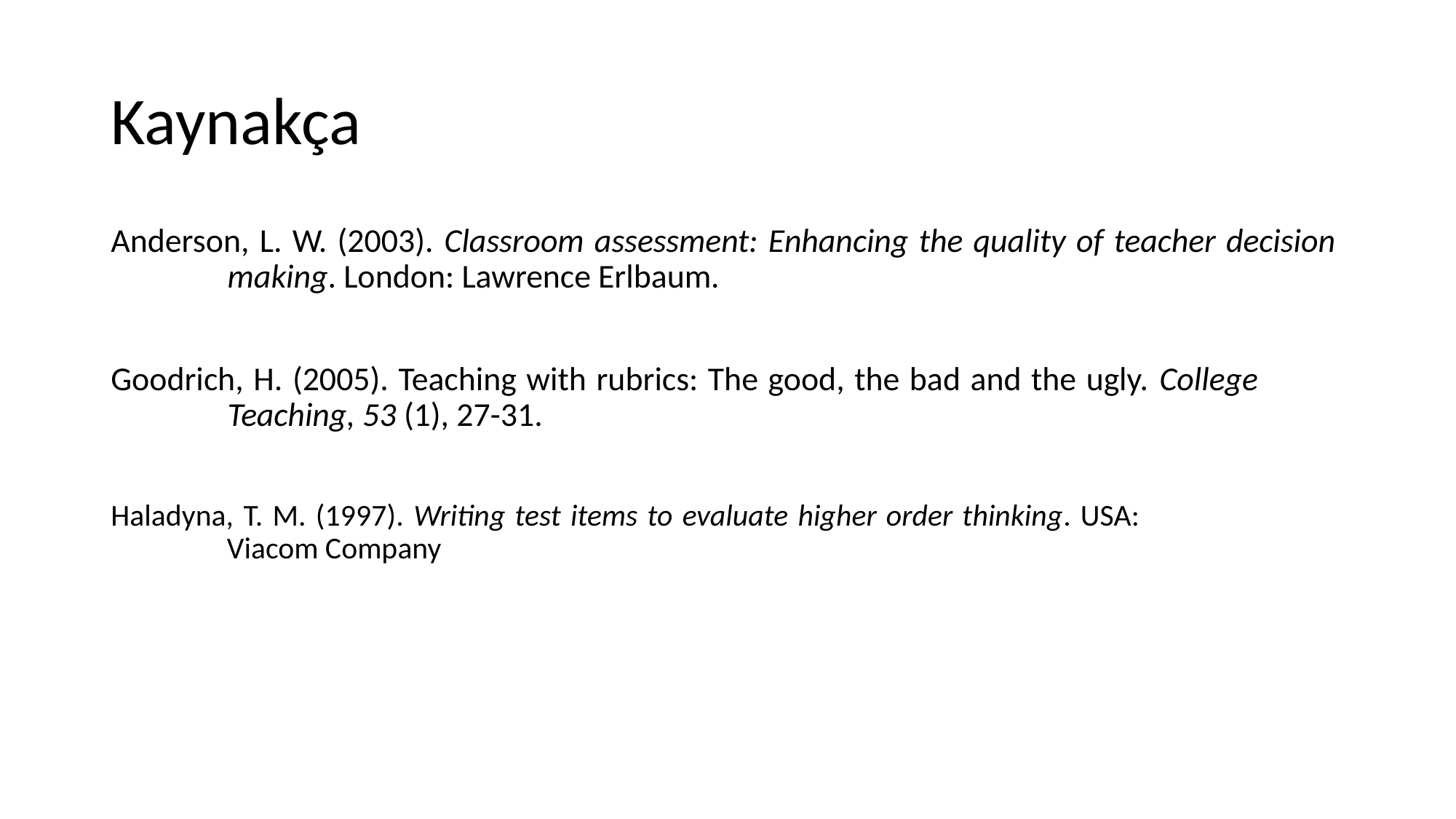

# Kaynakça
Anderson, L. W. (2003). Classroom assessment: Enhancing the quality of teacher decision		 making. London: Lawrence Erlbaum.

Goodrich, H. (2005). Teaching with rubrics: The good, the bad and the ugly. College		 Teaching, 53 (1), 27-31.

Haladyna, T. M. (1997). Writing test items to evaluate higher order thinking. USA:			 Viacom Company